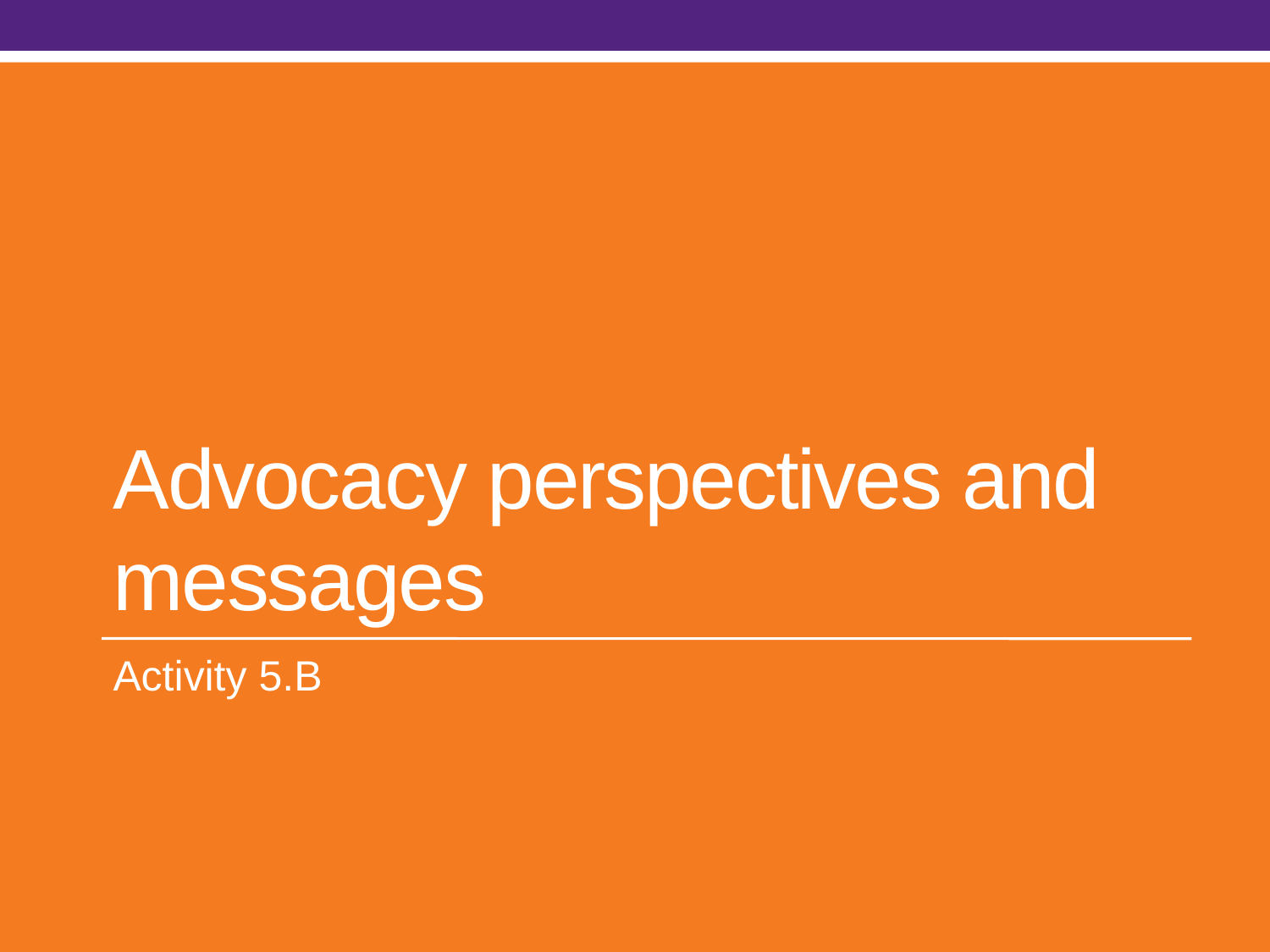

# Advocacy perspectives and messages
Activity 5.B